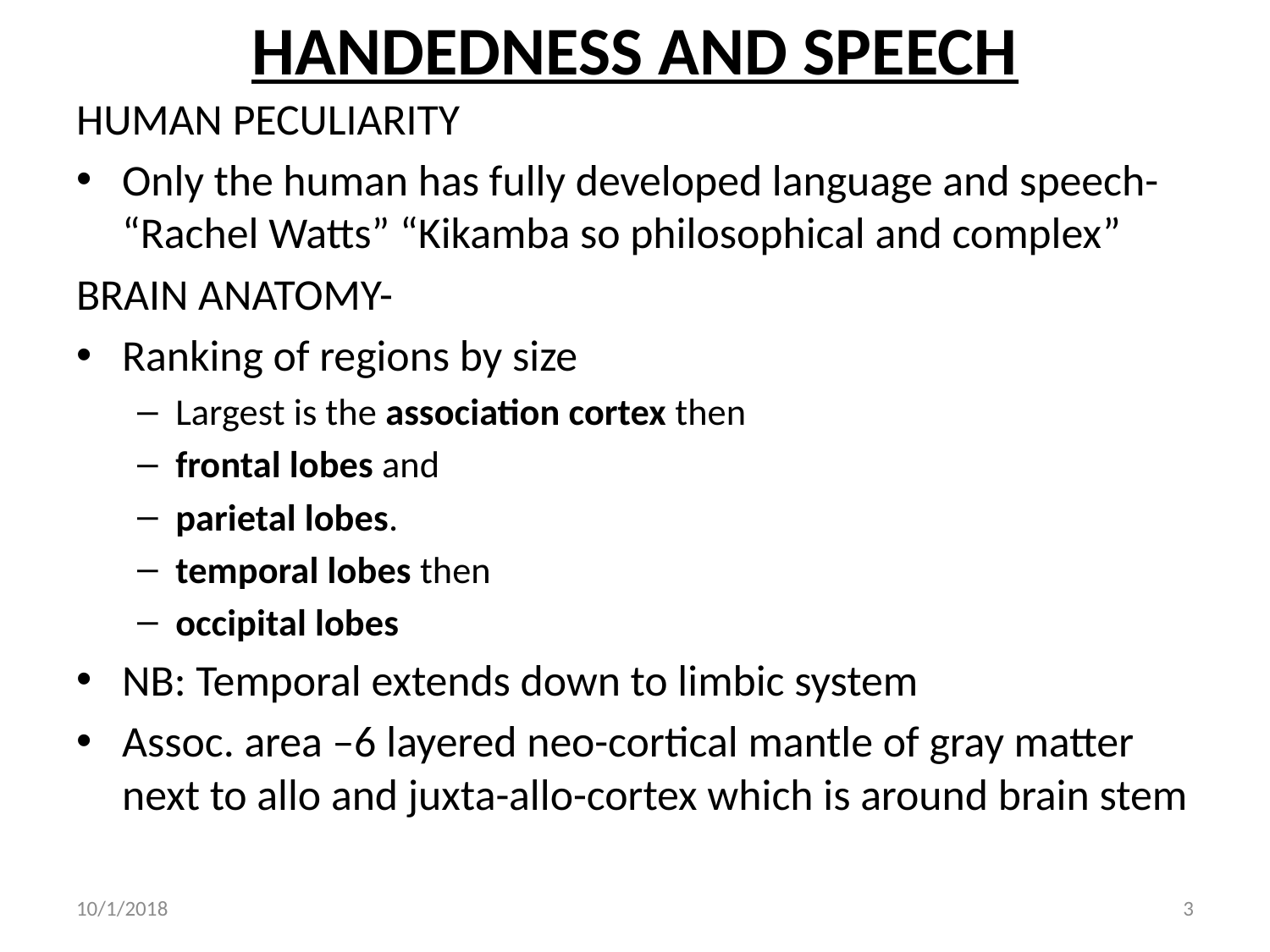

# HANDEDNESS AND SPEECH
HUMAN PECULIARITY
Only the human has fully developed language and speech- “Rachel Watts” “Kikamba so philosophical and complex”
BRAIN ANATOMY-
Ranking of regions by size
Largest is the association cortex then
frontal lobes and
parietal lobes.
temporal lobes then
occipital lobes
NB: Temporal extends down to limbic system
Assoc. area –6 layered neo-cortical mantle of gray matter next to allo and juxta-allo-cortex which is around brain stem

10/1/2018
3